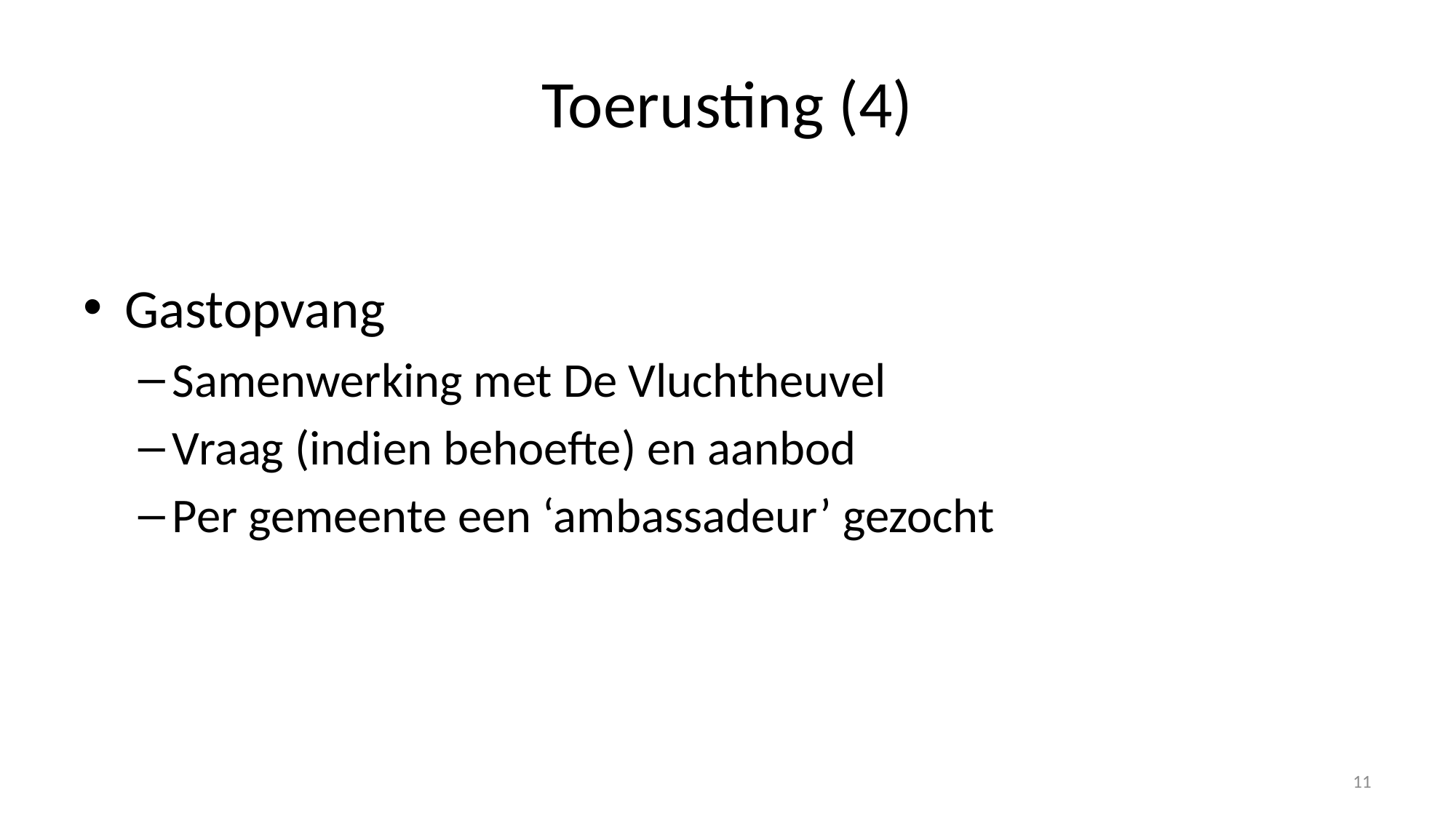

# Toerusting (4)

Gastopvang
Samenwerking met De Vluchtheuvel
Vraag (indien behoefte) en aanbod
Per gemeente een ‘ambassadeur’ gezocht

11